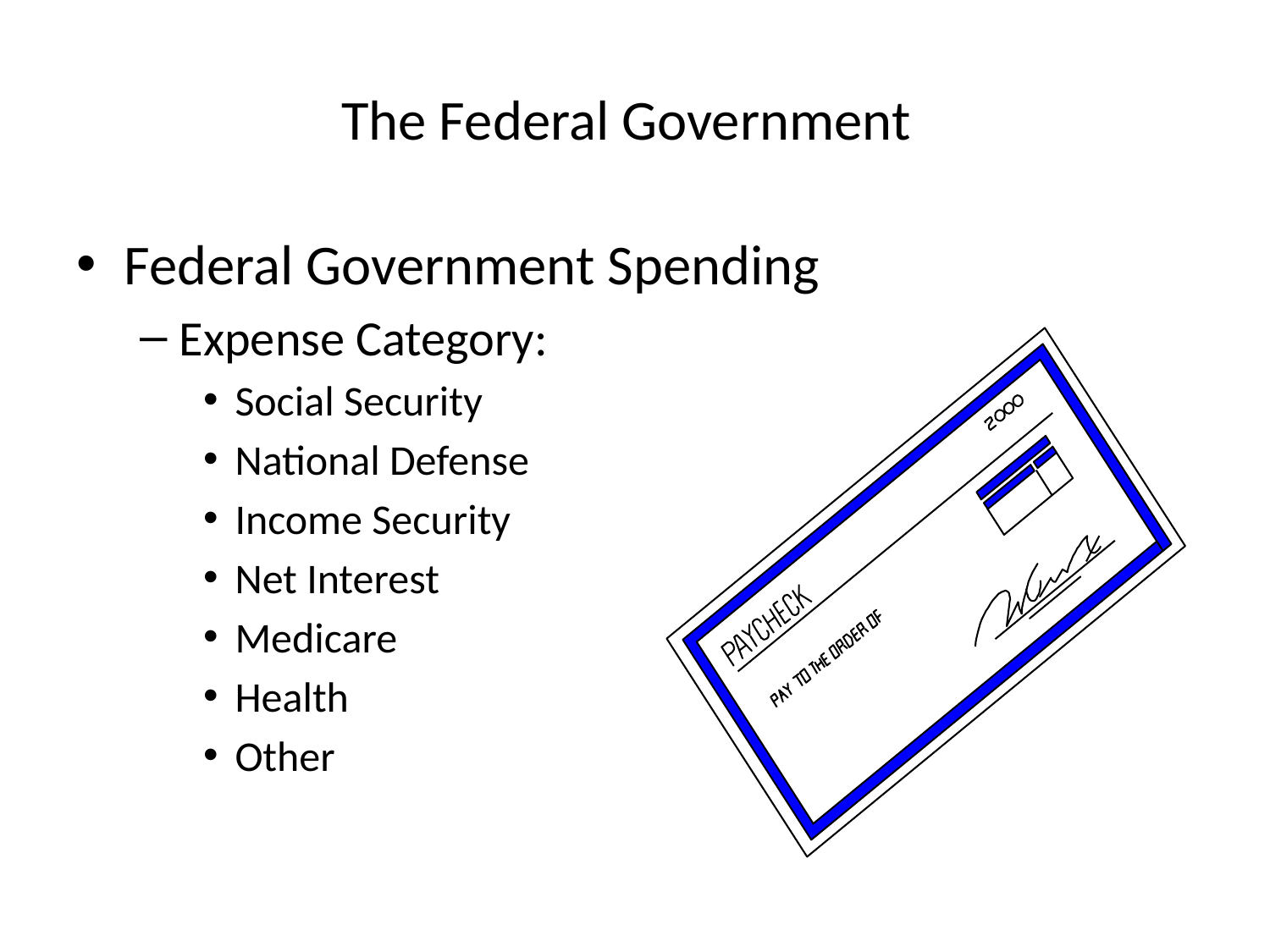

# The Federal Government
Federal Government Spending
Expense Category:
Social Security
National Defense
Income Security
Net Interest
Medicare
Health
Other